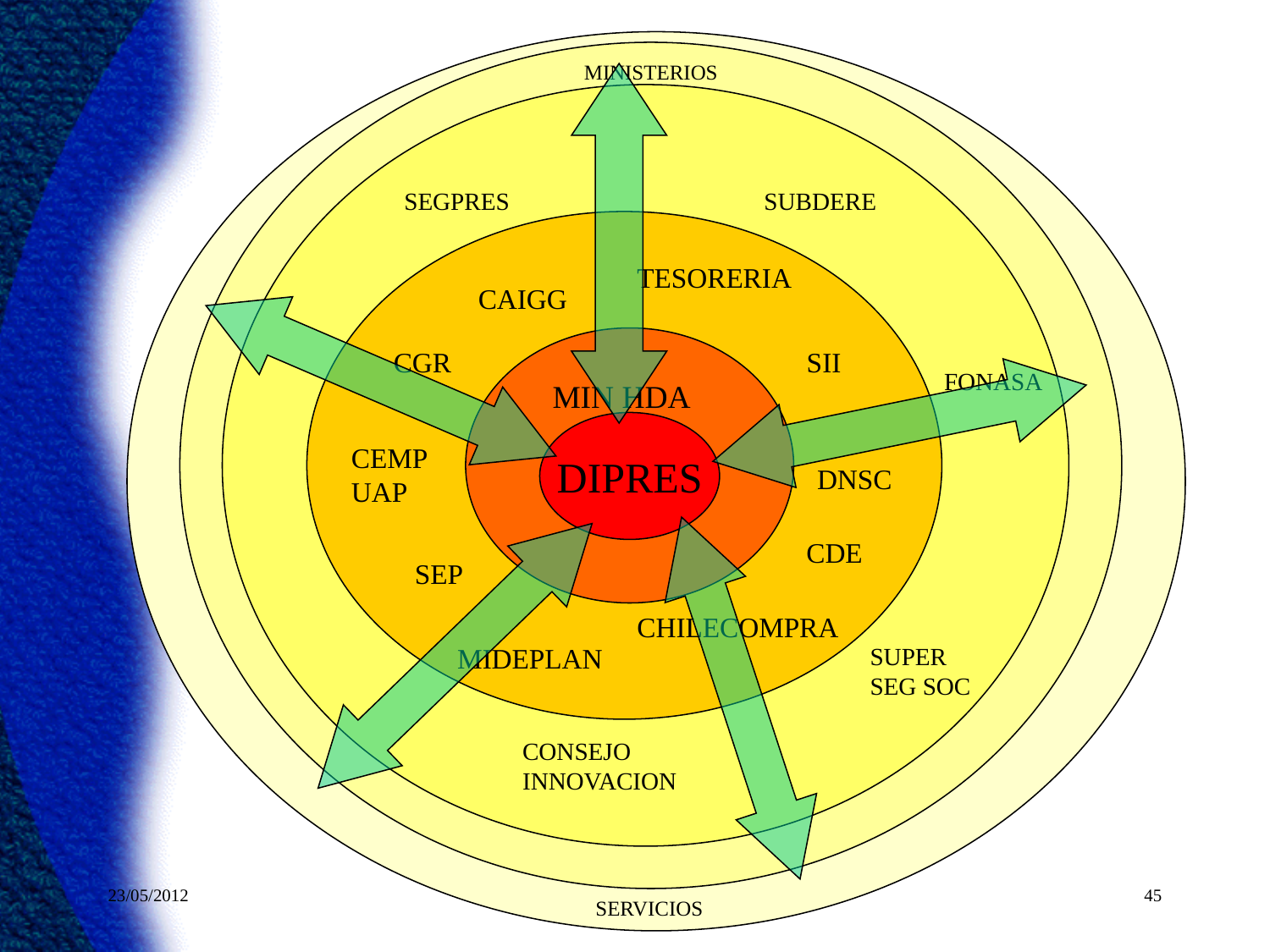

MINISTERIOS

SEGPRES
SUBDERE

TESORERIA
CAIGG

CGR
SII
FONASA
MIN HDA
DIPRES
CEMP
UAP
DNSC

CDE
SEP
CHILECOMPRA
MIDEPLAN
SUPER
SEG SOC
CONSEJO
INNOVACION
23/05/2012
Olmue
45
SERVICIOS